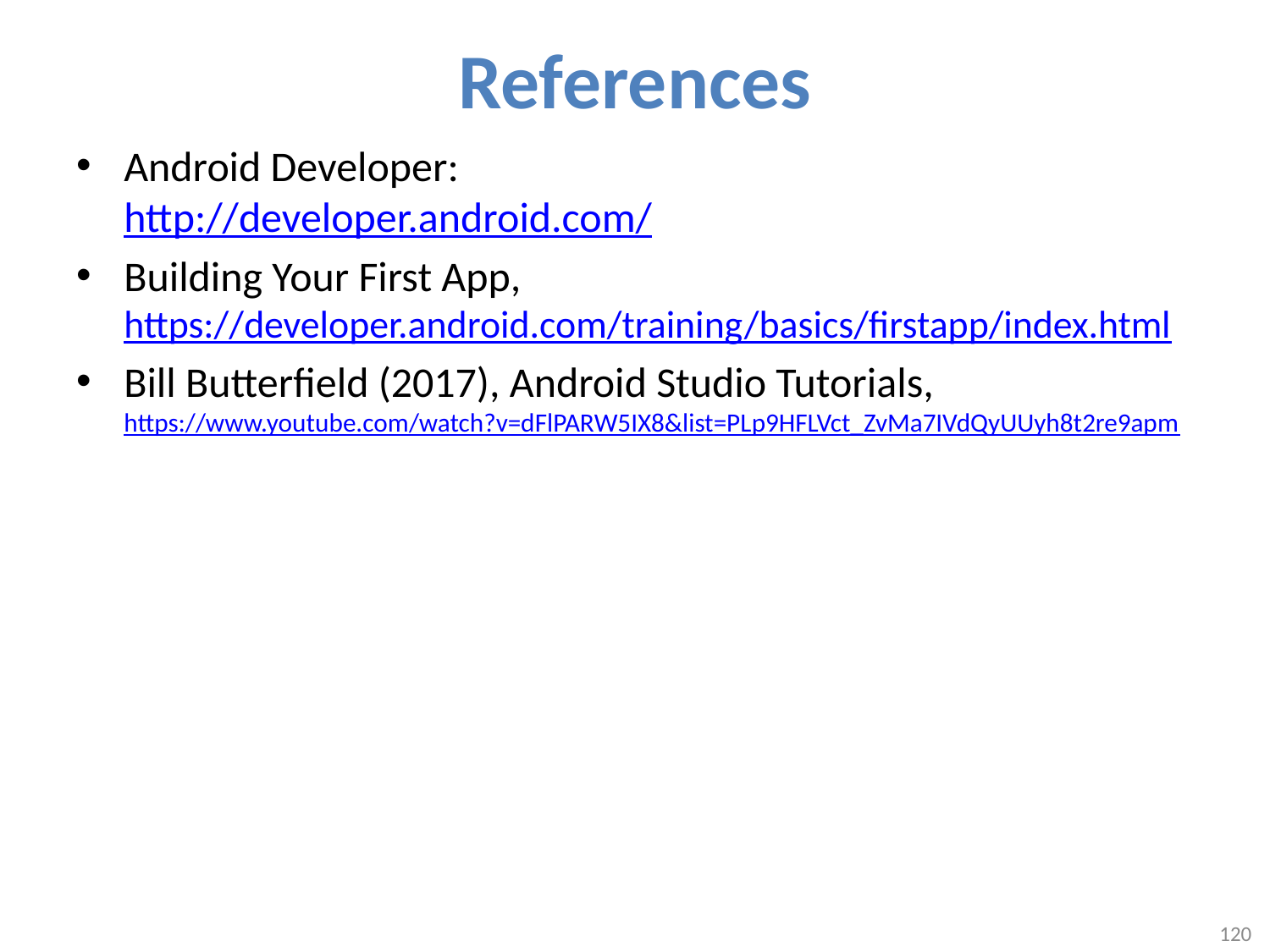

# References
Android Developer:
http://developer.android.com/
Building Your First App,
https://developer.android.com/training/basics/firstapp/index.html
Bill Butterfield (2017), Android Studio Tutorials, https://www.youtube.com/watch?v=dFlPARW5IX8&list=PLp9HFLVct_ZvMa7IVdQyUUyh8t2re9apm

120